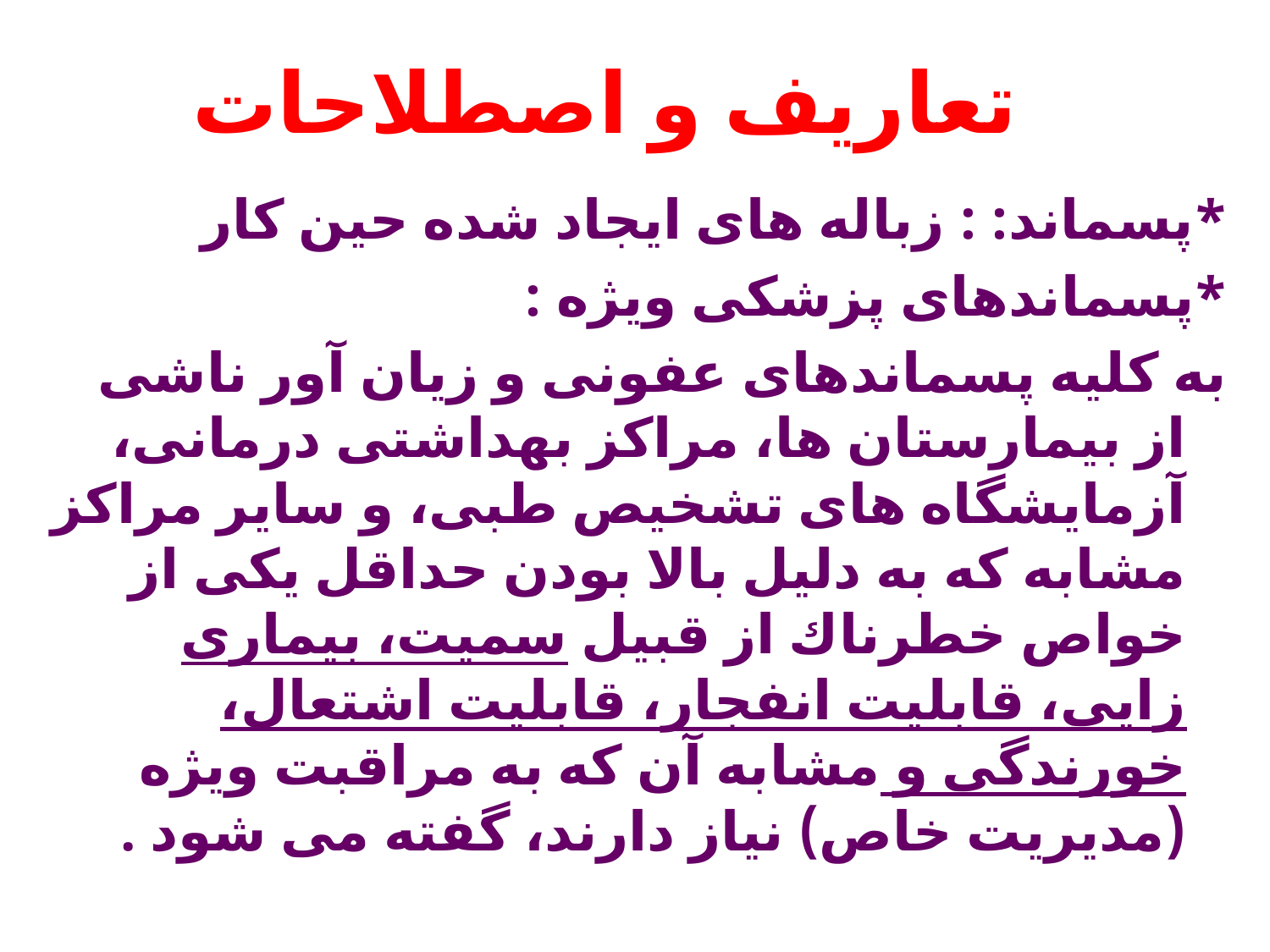

# تعاریف و اصطلاحات
*پسماند: : زباله های ايجاد شده حين کار
*پسماندهای پزشکی ویژه :
به کليه پسماندهای عفونی و زيان آور ناشی از بيمارستان ها، مراکز بهداشتی درمانی، آزمايشگاه های تشخيص طبی، و ساير مراکز مشابه که به دليل بالا بودن حداقل يکی از خواص خطرناك از قبيل سميت، بيماری زايی، قابليت انفجار، قابليت اشتعال، خورندگی و مشابه آن که به مراقبت ويژه (مديريت خاص) نياز دارند، گفته می شود .